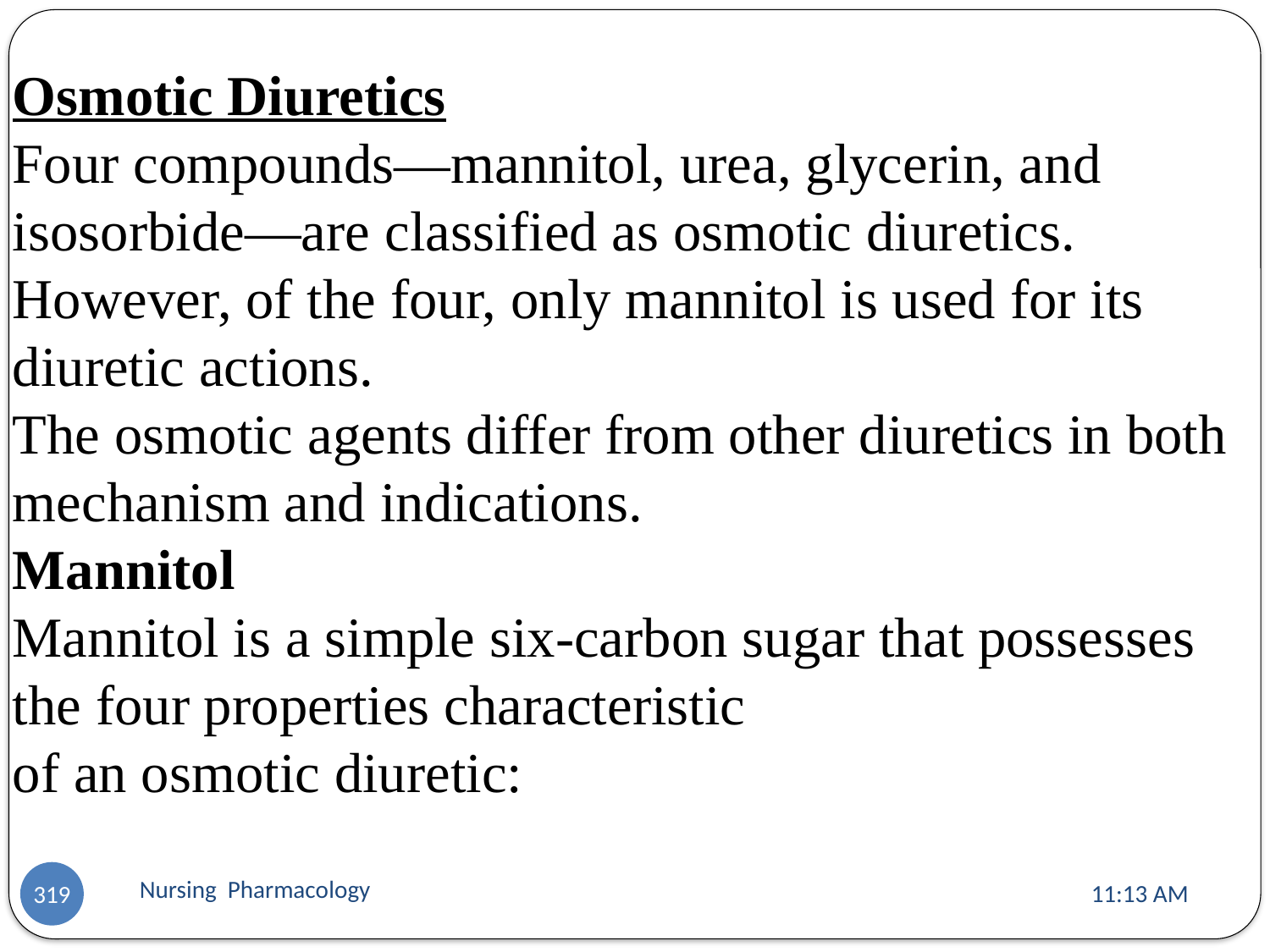

Osmotic Diuretics
Four compounds—mannitol, urea, glycerin, and isosorbide—are classified as osmotic diuretics.
However, of the four, only mannitol is used for its diuretic actions.
The osmotic agents differ from other diuretics in both mechanism and indications.
Mannitol
Mannitol is a simple six-carbon sugar that possesses the four properties characteristic
of an osmotic diuretic:
Nursing  Pharmacology
11:13 AM
319